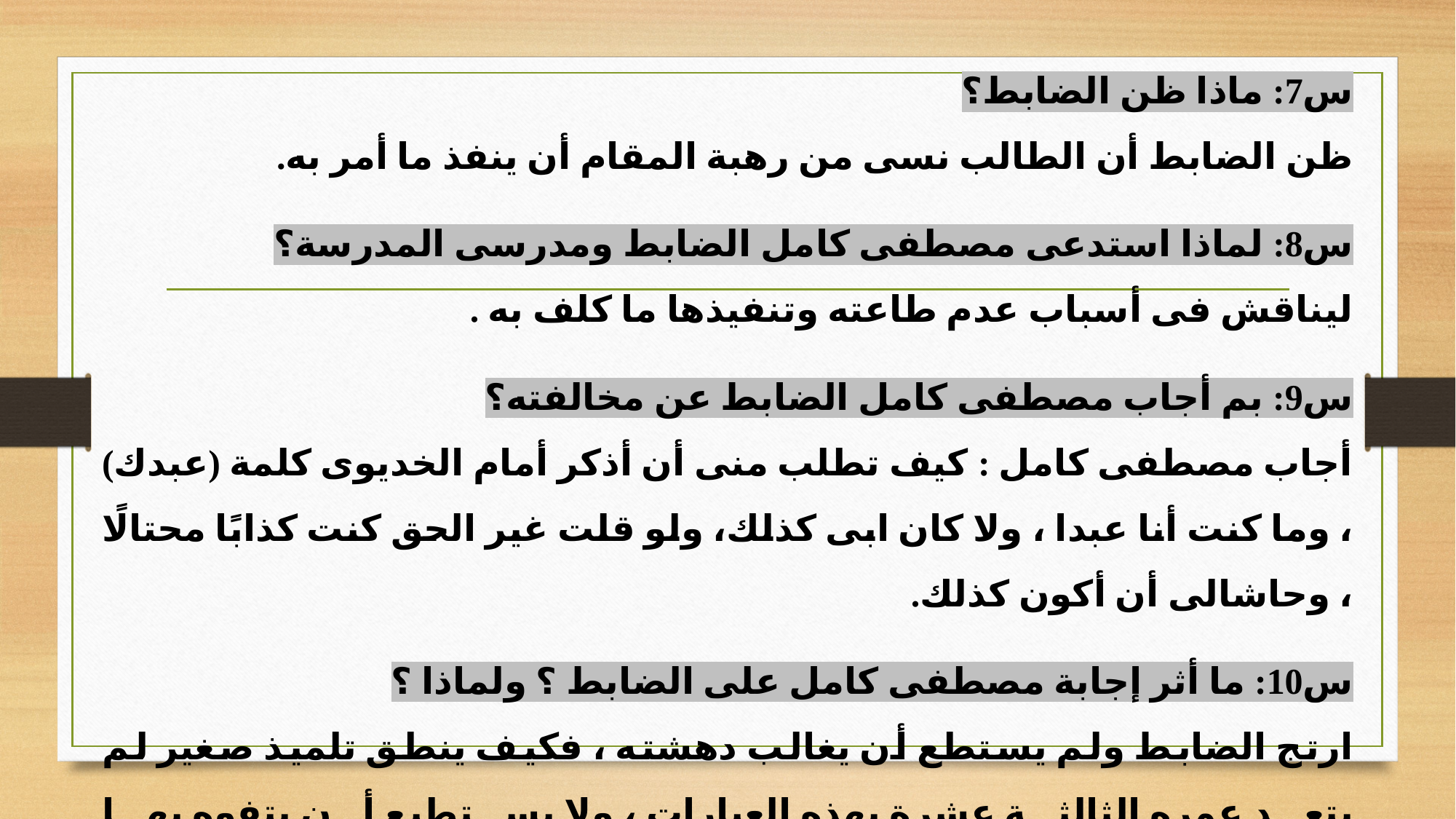

س7: ماذا ظن الضابط؟
ظن الضابط أن الطالب نسى من رهبة المقام أن ينفذ ما أمر به.

س8: لماذا استدعى مصطفى كامل الضابط ومدرسى المدرسة؟
ليناقش فى أسباب عدم طاعته وتنفيذها ما كلف به .

س9: بم أجاب مصطفى كامل الضابط عن مخالفته؟
أجاب مصطفى كامل : كيف تطلب منى أن أذكر أمام الخديوى كلمة (عبدك) ، وما كنت أنا عبدا ، ولا كان ابى كذلك، ولو قلت غير الحق كنت كذابًا محتالًا ، وحاشالى أن أكون كذلك.

س10: ما أثر إجابة مصطفى كامل على الضابط ؟ ولماذا ؟
ارتج الضابط ولم يستطع أن يغالب دهشته ، فكيف ينطق تلميذ صغير لم يتعد عمره الثالثة عشرة بهذه العبارات ، ولا يستطيع أن يتفوه بها الكثيرون ممن هم اكبر منه سنًا ومقامًا ؟!